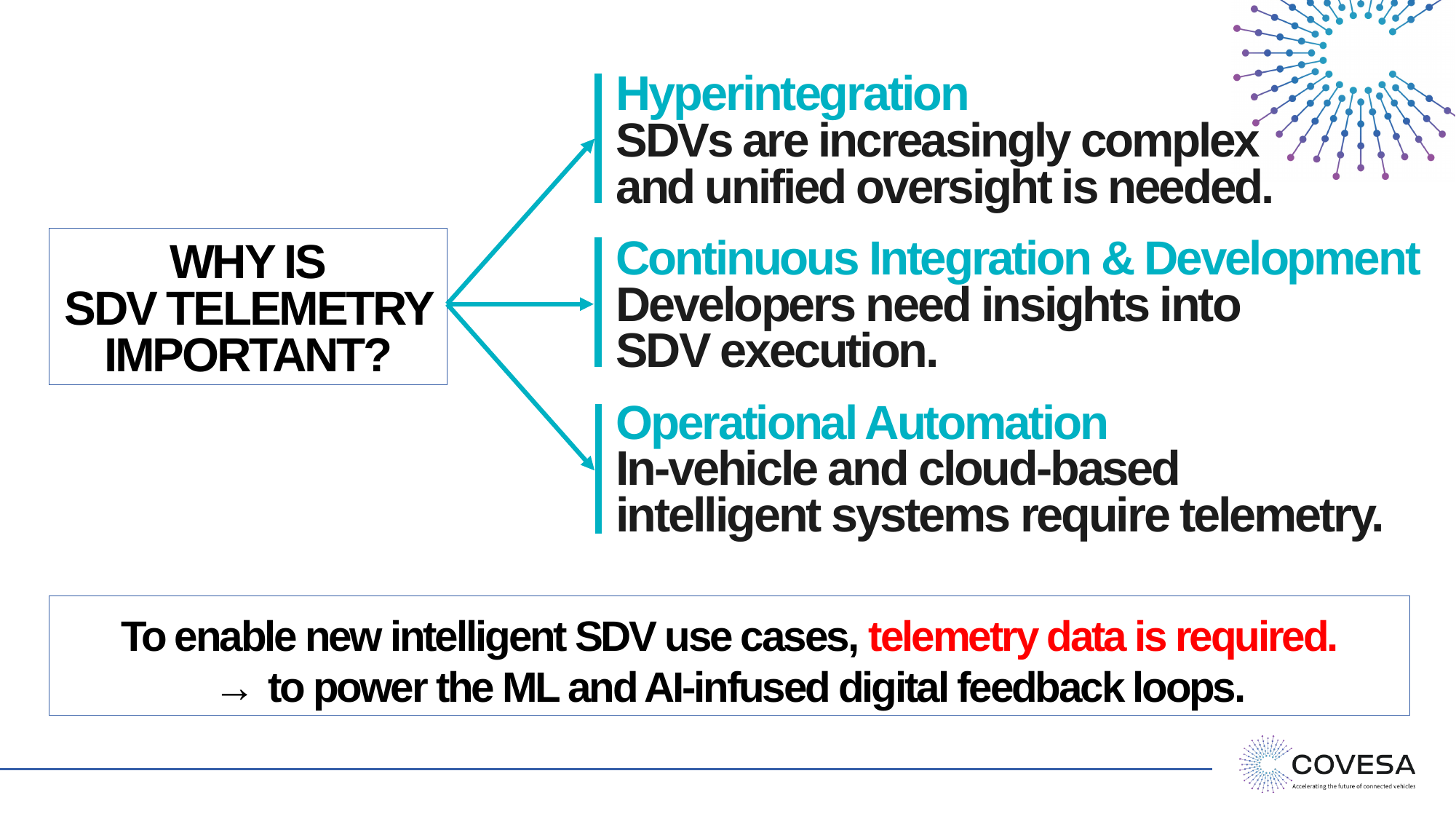

Hyperintegration
SDVs are increasingly complex and unified oversight is needed.
WHY IS
SDV TELEMETRY IMPORTANT?
Continuous Integration & Development
Developers need insights into
SDV execution.
Operational Automation
In-vehicle and cloud-based intelligent systems require telemetry.
To enable new intelligent SDV use cases, telemetry data is required.
→ to power the ML and AI-infused digital feedback loops.